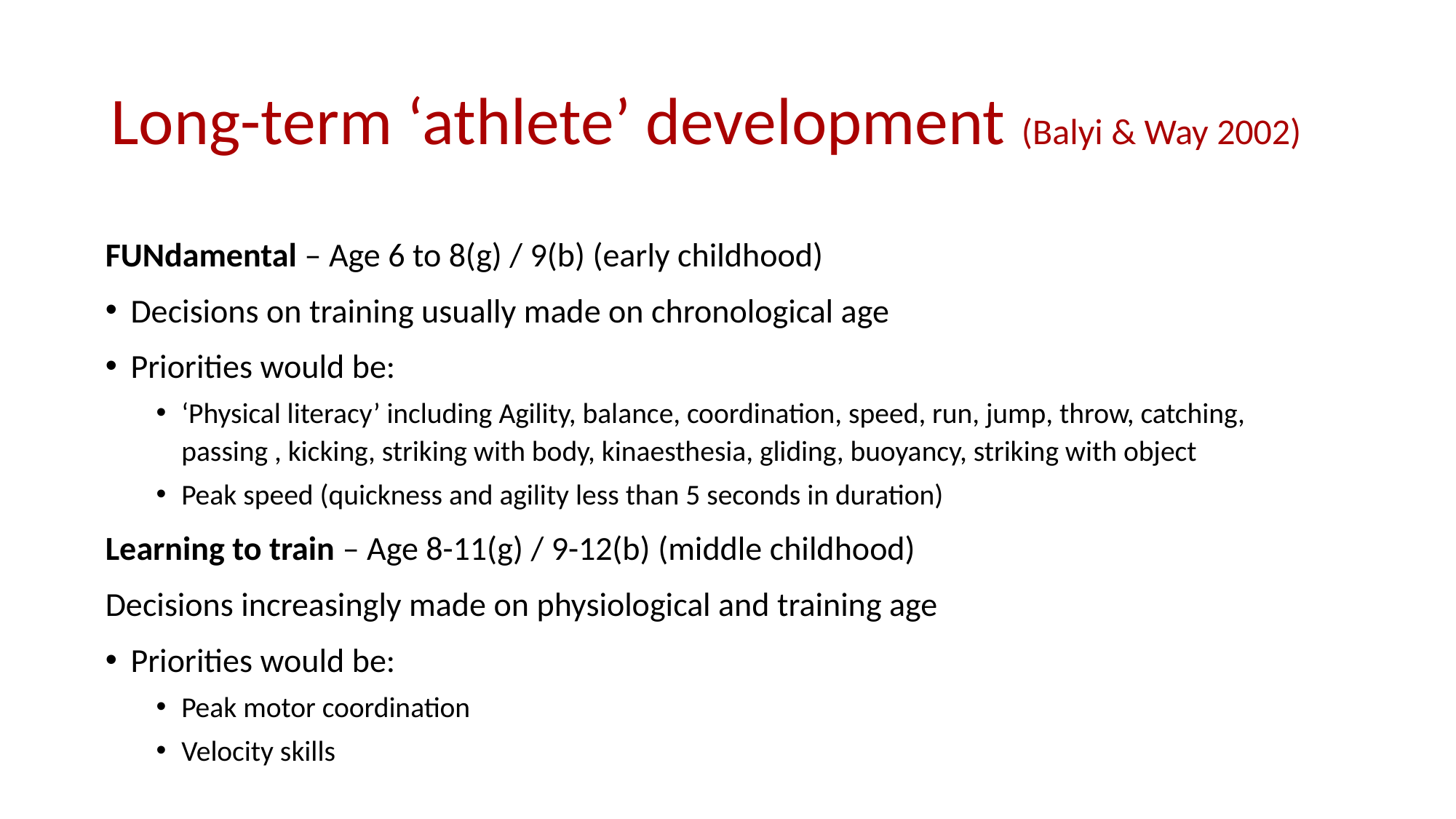

# Long-term ‘athlete’ development (Balyi & Way 2002)
FUNdamental – Age 6 to 8(g) / 9(b) (early childhood)
Decisions on training usually made on chronological age
Priorities would be:
‘Physical literacy’ including Agility, balance, coordination, speed, run, jump, throw, catching, passing , kicking, striking with body, kinaesthesia, gliding, buoyancy, striking with object
Peak speed (quickness and agility less than 5 seconds in duration)
Learning to train – Age 8-11(g) / 9-12(b) (middle childhood)
Decisions increasingly made on physiological and training age
Priorities would be:
Peak motor coordination
Velocity skills